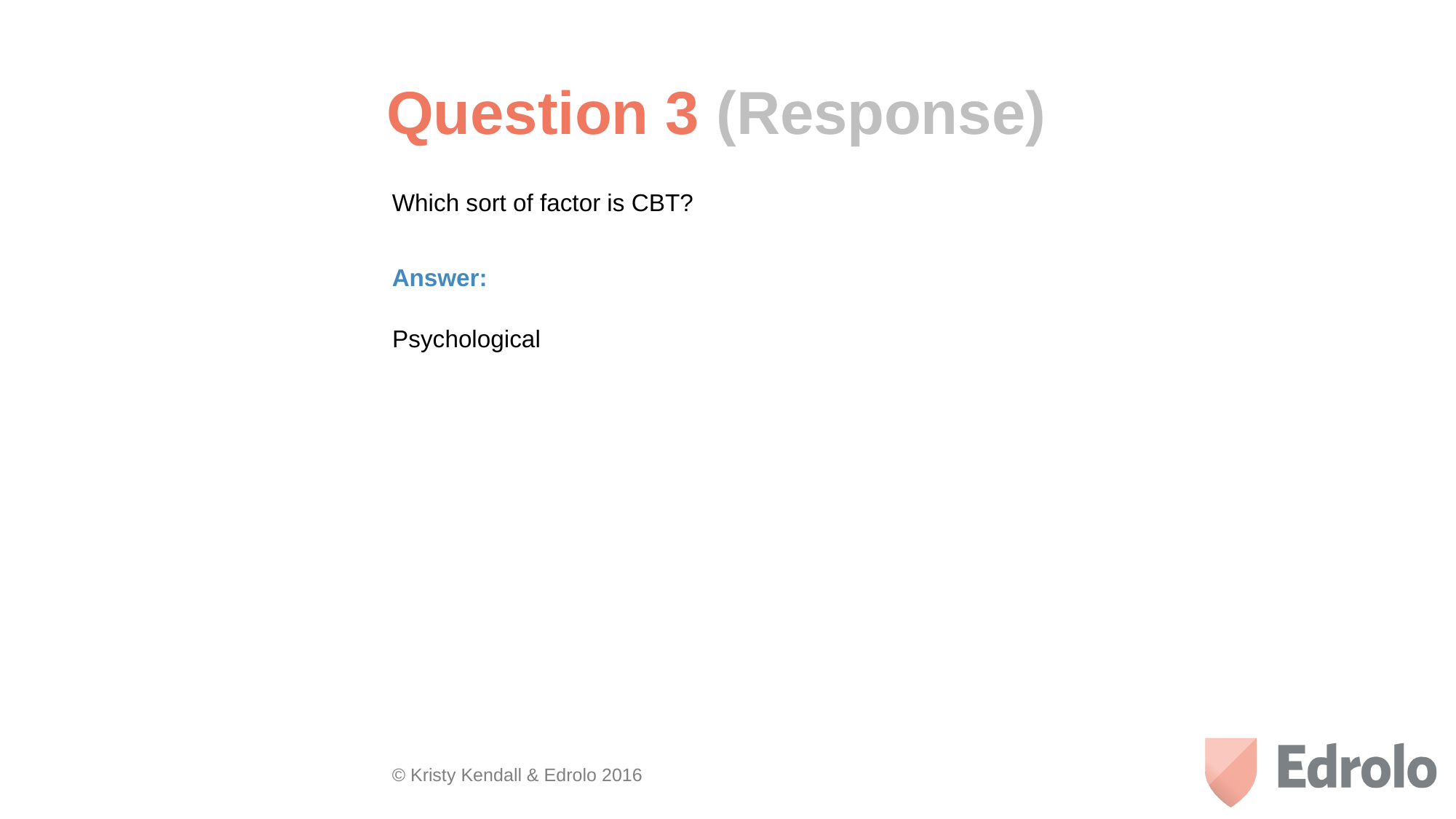

Question 3 (Response)
Which sort of factor is CBT?
Answer:
Psychological